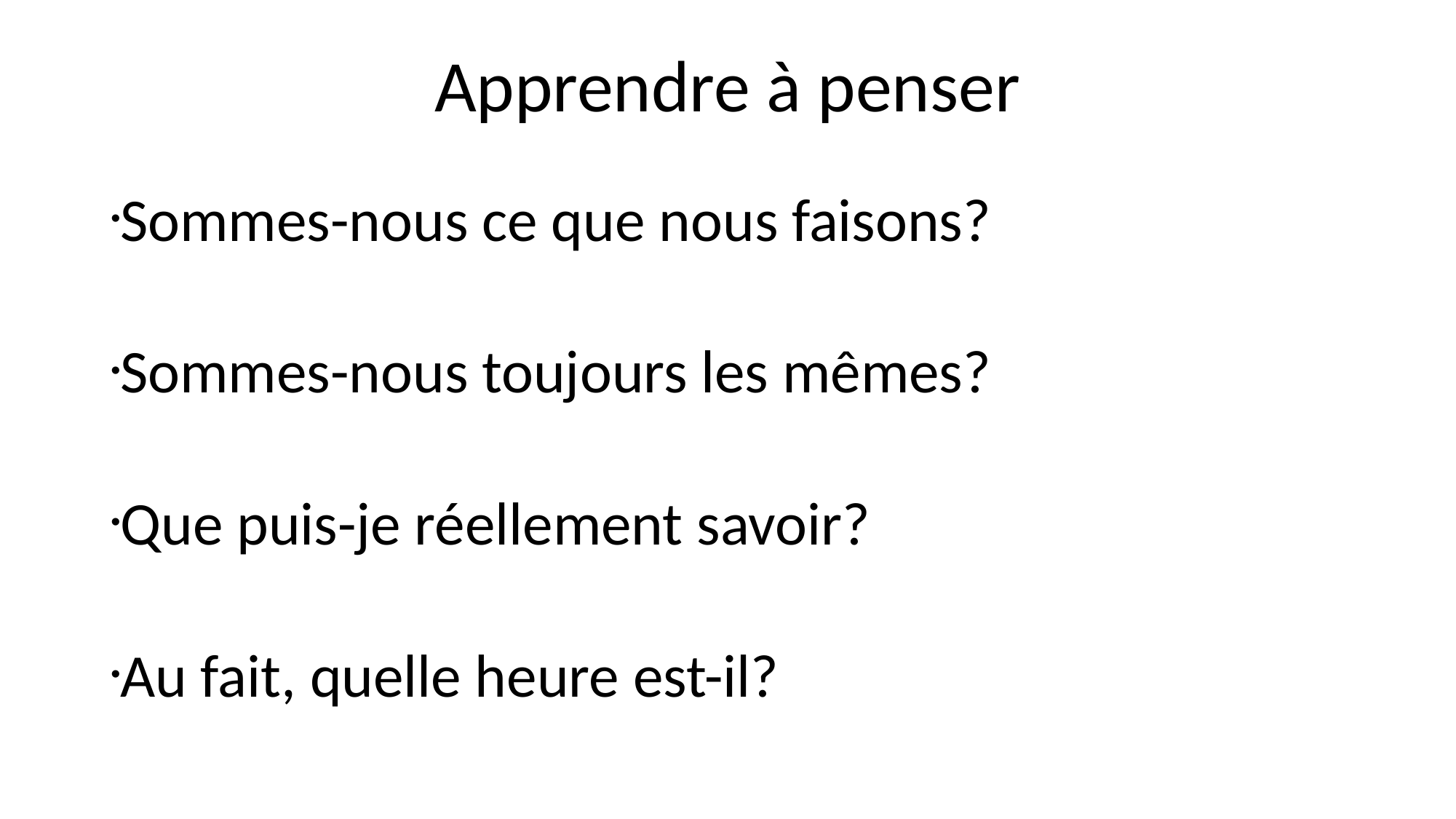

Apprendre à penser
Sommes-nous ce que nous faisons?

Sommes-nous toujours les mêmes?

Que puis-je réellement savoir?

Au fait, quelle heure est-il?